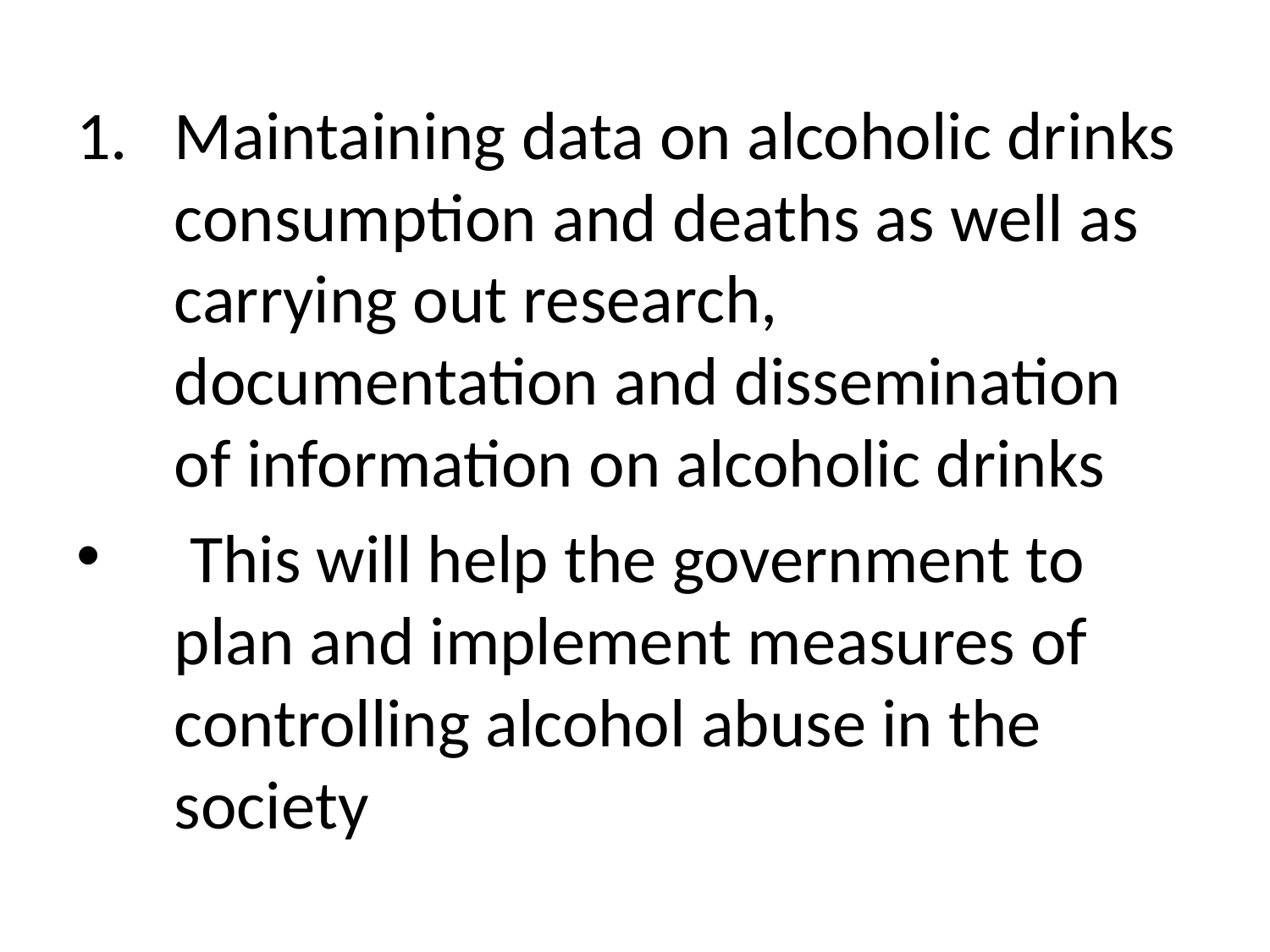

Maintaining data on alcoholic drinks consumption and deaths as well as carrying out research, documentation and dissemination of information on alcoholic drinks
 This will help the government to plan and implement measures of controlling alcohol abuse in the society